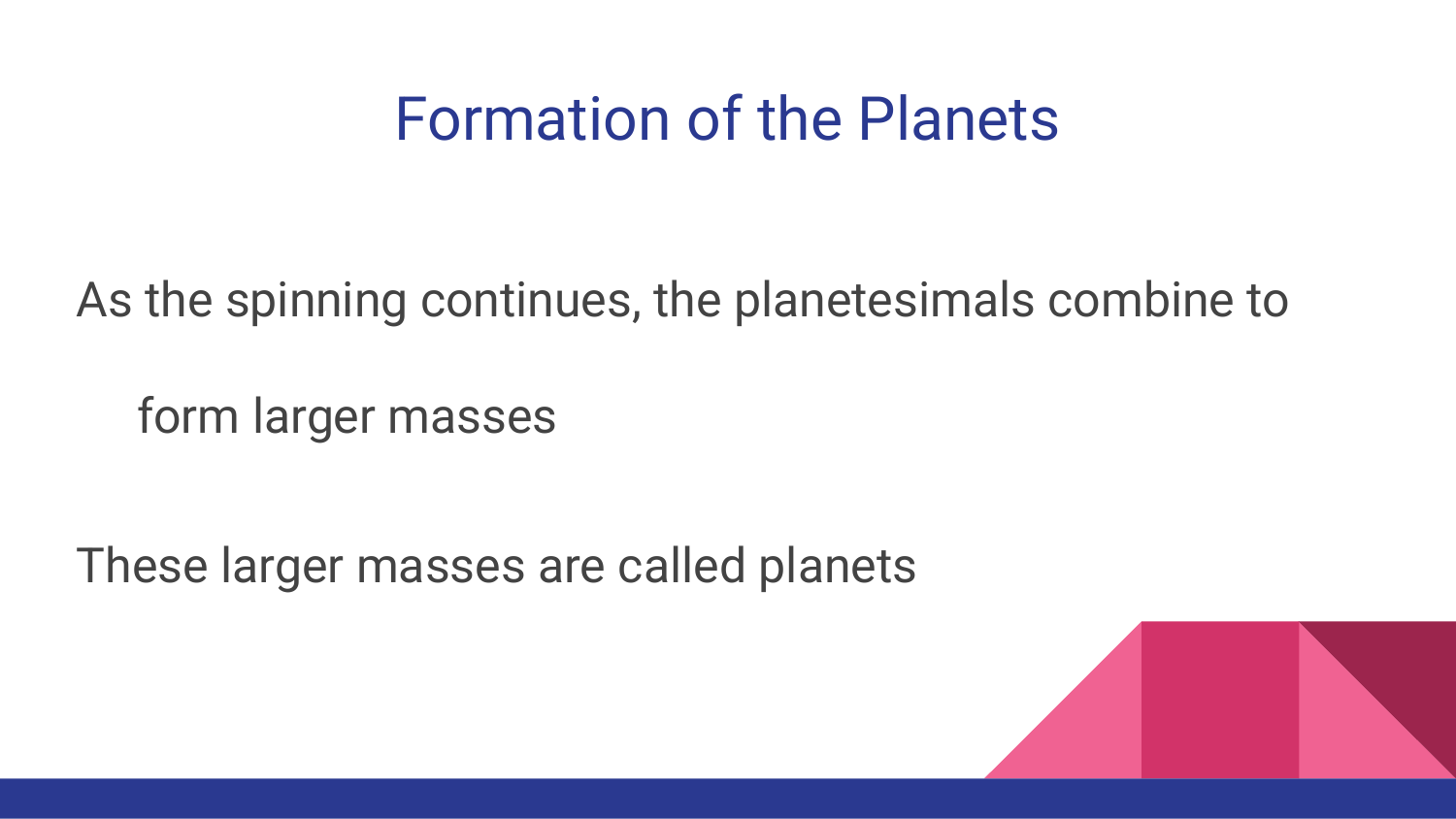

# Formation of the Planets

As the spinning continues, the planetesimals combine to form larger masses
These larger masses are called planets